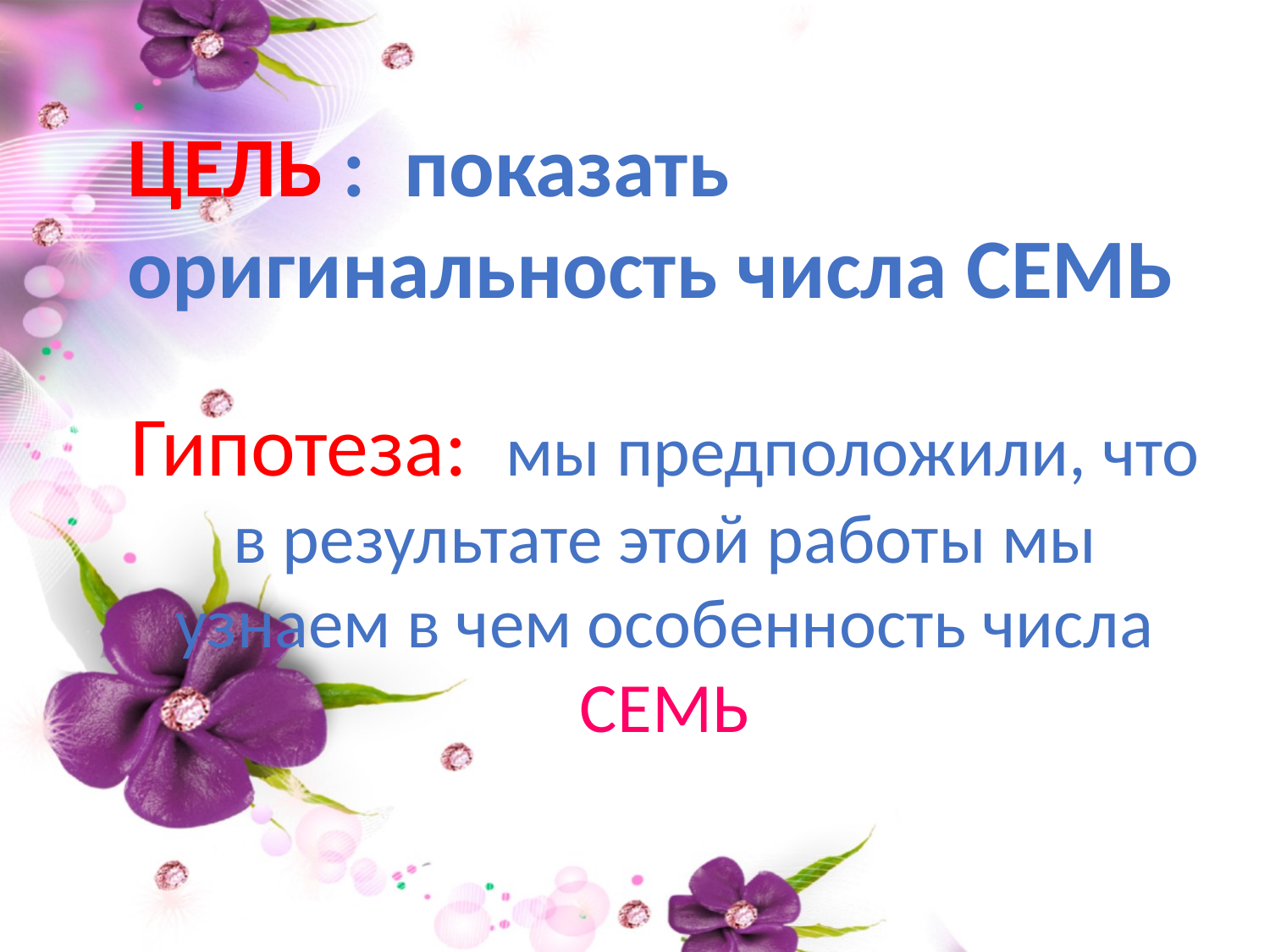

ЦЕЛЬ :  показать оригинальность числа СЕМЬ

Гипотеза:  мы предположили, что в результате этой работы мы узнаем в чем особенность числа СЕМЬ